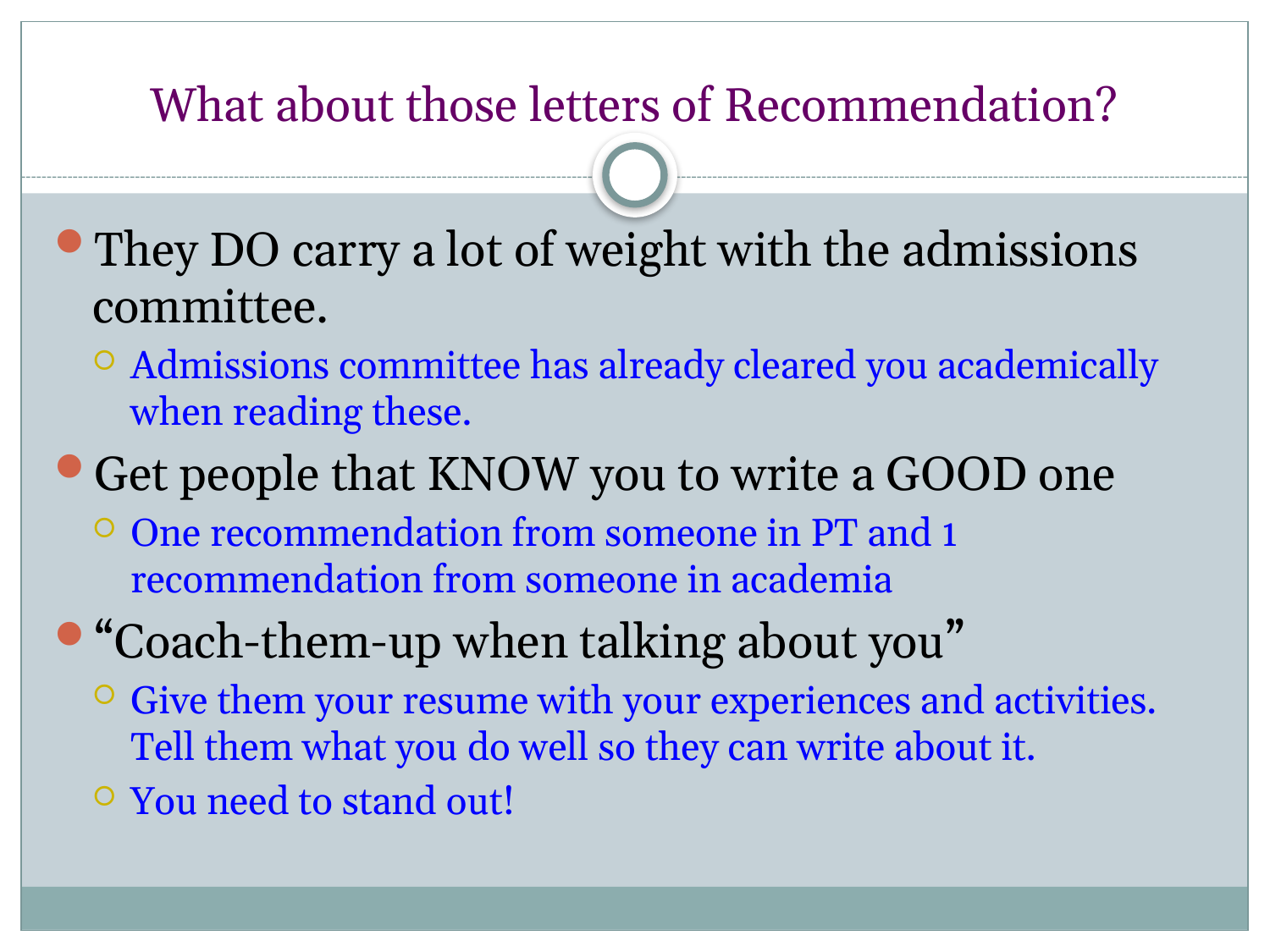

# What about those letters of Recommendation?
They DO carry a lot of weight with the admissions committee.
Admissions committee has already cleared you academically when reading these.
Get people that KNOW you to write a GOOD one
One recommendation from someone in PT and 1 recommendation from someone in academia
“Coach-them-up when talking about you”
Give them your resume with your experiences and activities.  Tell them what you do well so they can write about it.
You need to stand out!